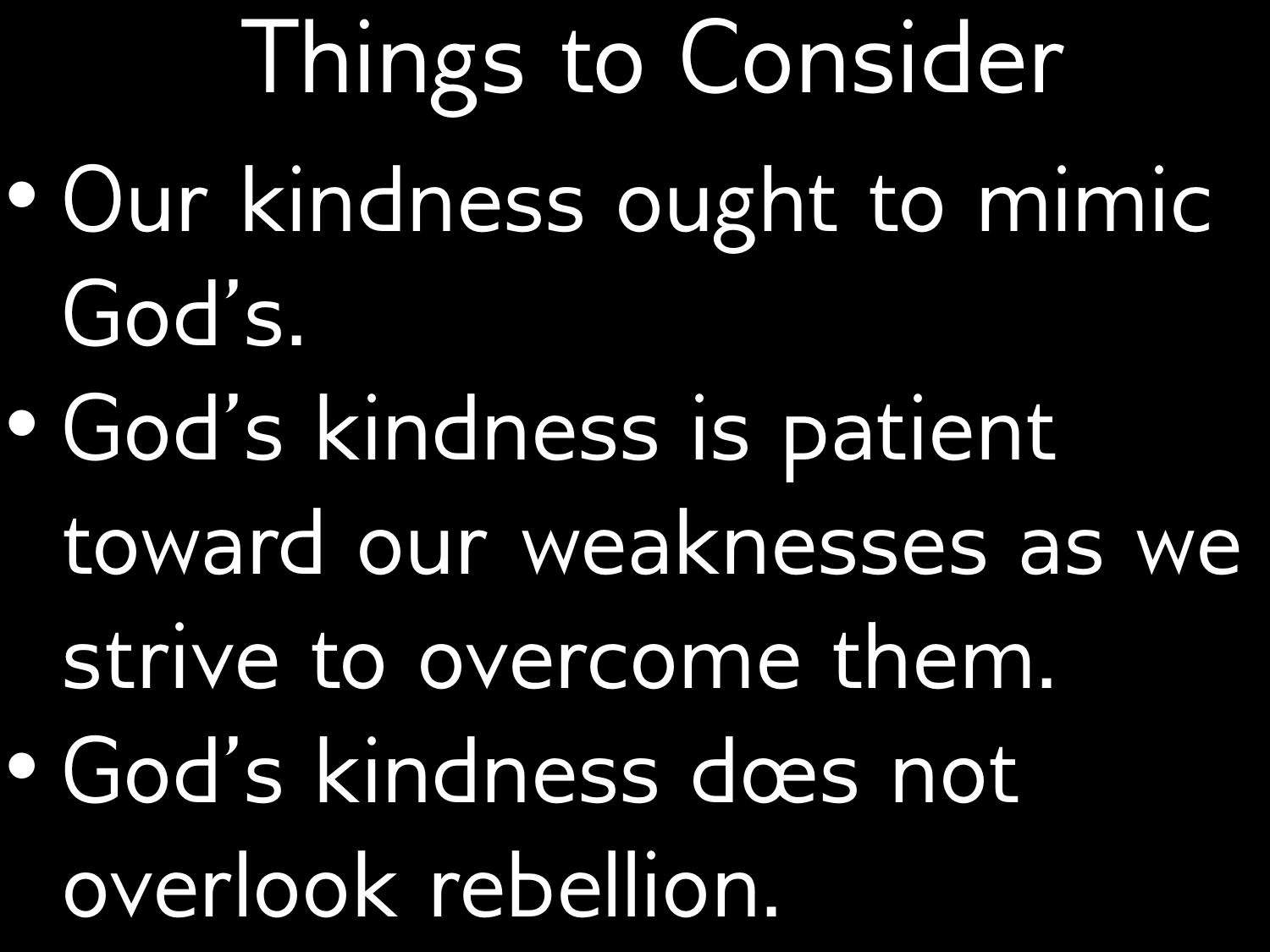

# Things to Consider
Our kindness ought to mimic God’s.
God’s kindness is patient toward our weaknesses as we strive to overcome them.
God’s kindness does not overlook rebellion.